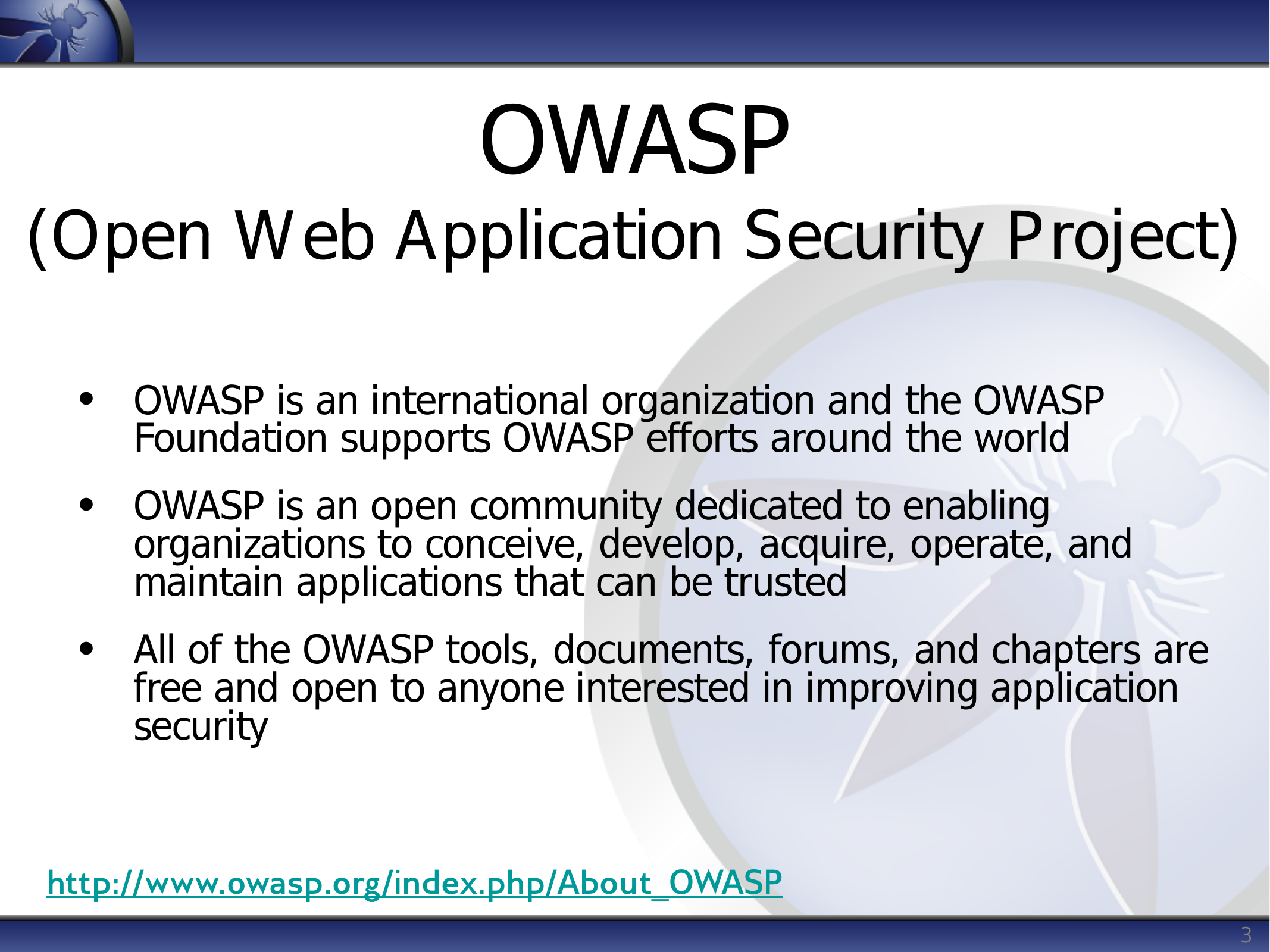

# OWASP (Open Web Application Security Project)

OWASP is an international organization and the OWASP Foundation supports OWASP efforts around the world
OWASP is an open community dedicated to enabling organizations to conceive, develop, acquire, operate, and maintain applications that can be trusted
All of the OWASP tools, documents, forums, and chapters are free and open to anyone interested in improving application security
http://www.owasp.org/index.php/About_OWASP

3